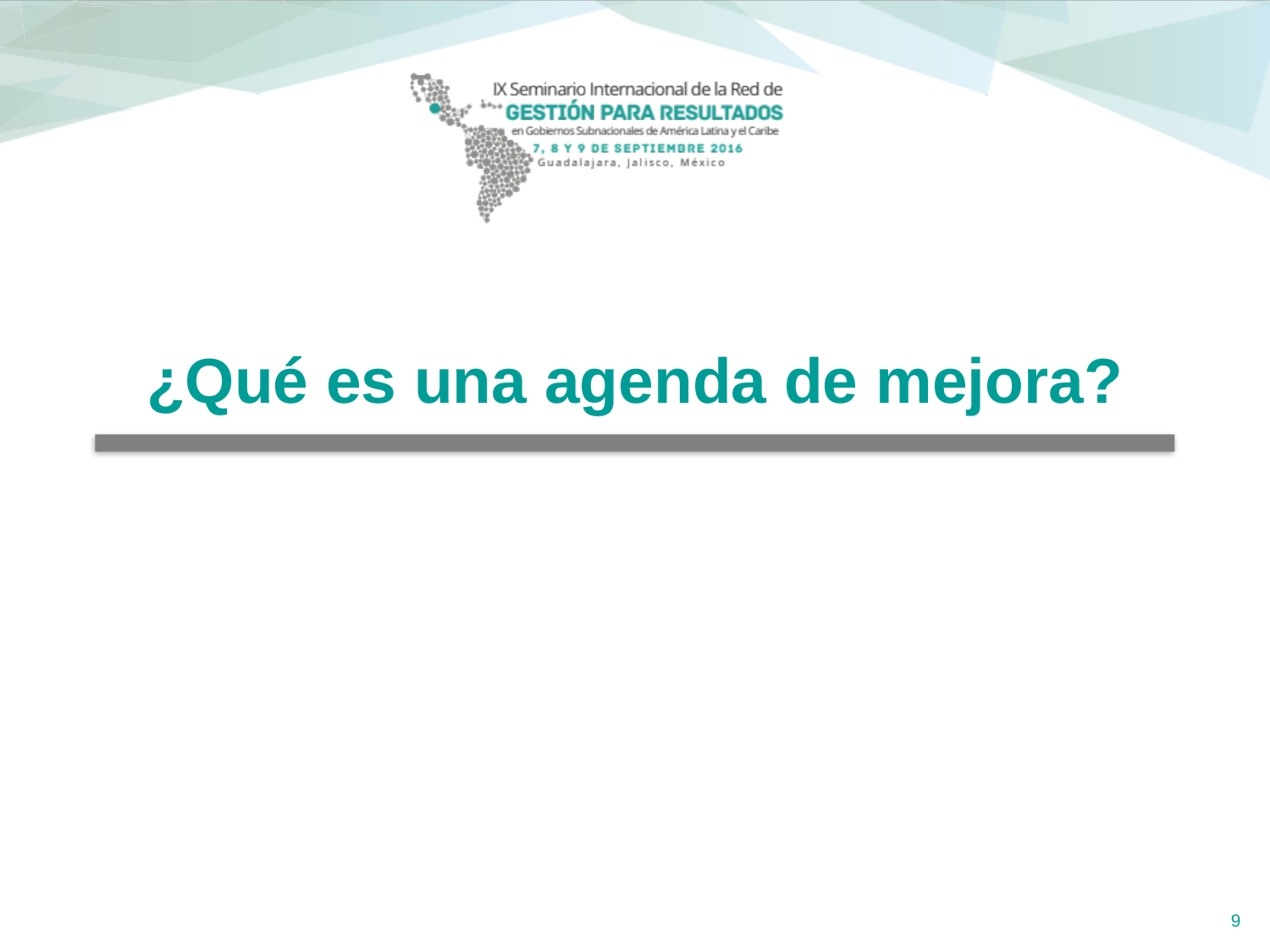

# ¿Qué es una agenda de mejora?

9